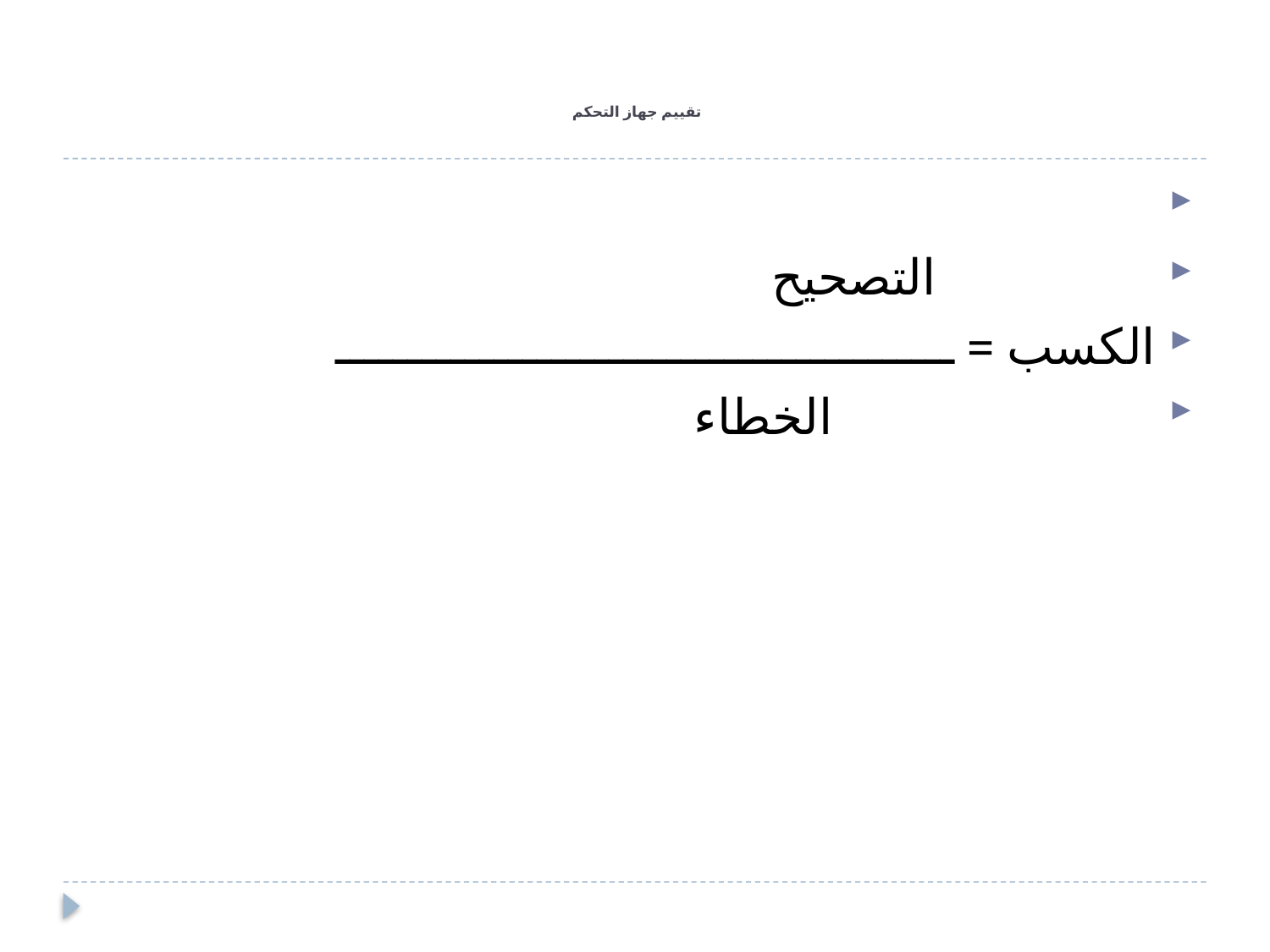

# تقييم جهاز التحكم

                 التصحيح
الكسب = ـــــــــــــــــــــــــــــــــــــــــــ
                         الخطاء